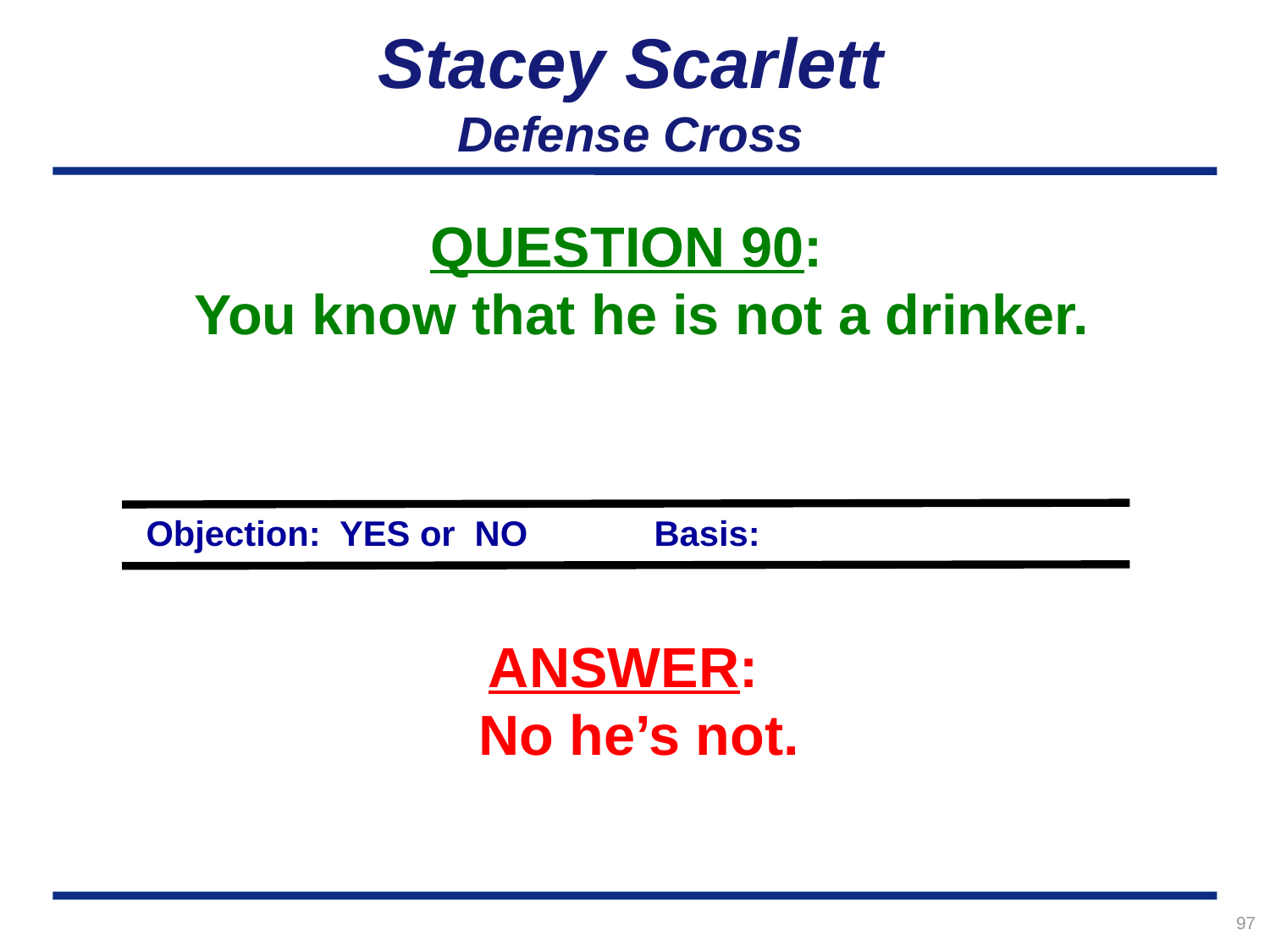

# Stacey Scarlett Defense Cross
QUESTION 90:
You know that he is not a drinker.

Objection:  YES or  NO	Basis:
ANSWER:
No he’s not.
97